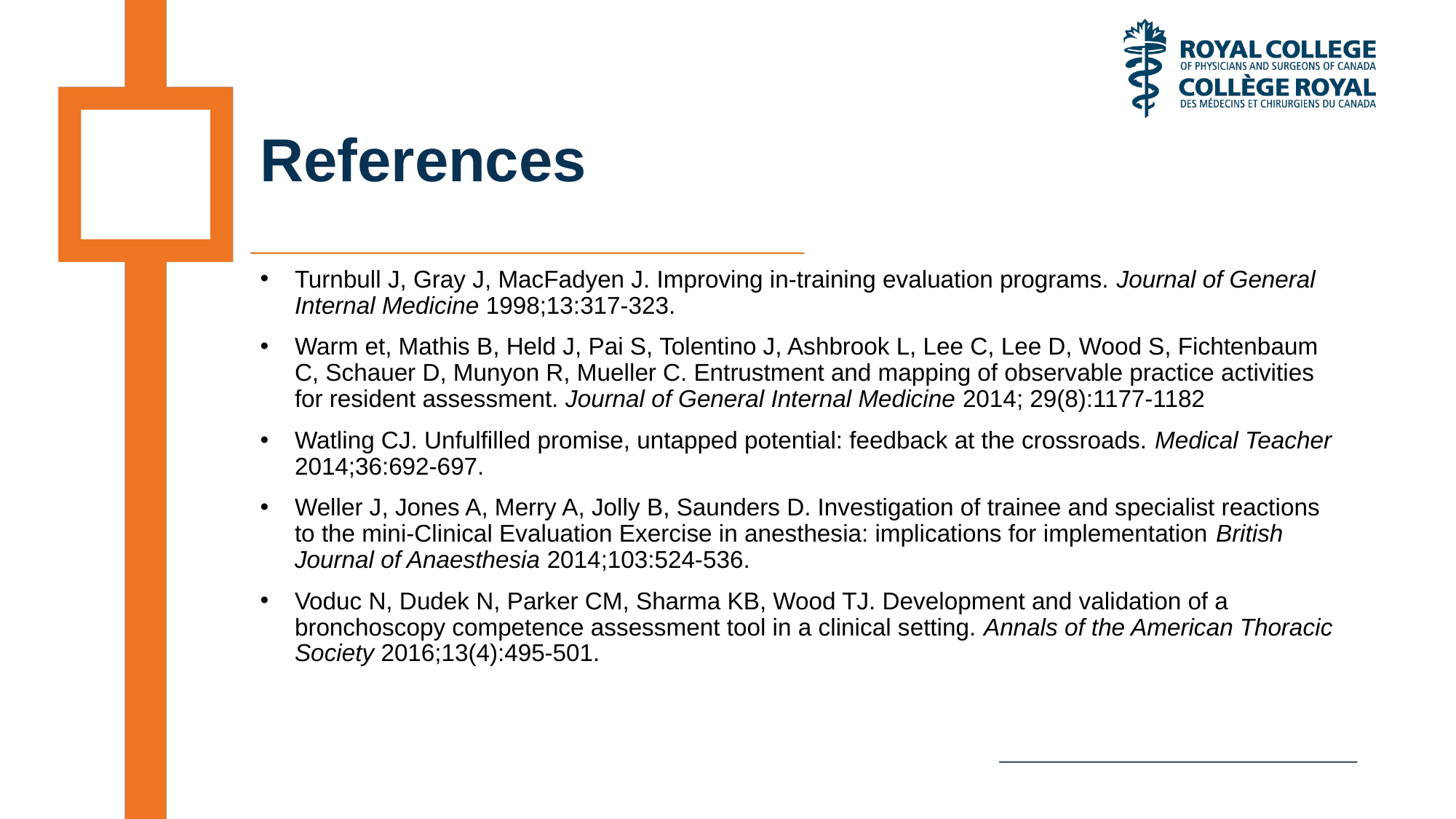

# References
Turnbull J, Gray J, MacFadyen J. Improving in-training evaluation programs. Journal of General Internal Medicine 1998;13:317-323.
Warm et, Mathis B, Held J, Pai S, Tolentino J, Ashbrook L, Lee C, Lee D, Wood S, Fichtenbaum C, Schauer D, Munyon R, Mueller C. Entrustment and mapping of observable practice activities for resident assessment. Journal of General Internal Medicine 2014; 29(8):1177-1182
Watling CJ. Unfulfilled promise, untapped potential: feedback at the crossroads. Medical Teacher 2014;36:692-697.
Weller J, Jones A, Merry A, Jolly B, Saunders D. Investigation of trainee and specialist reactions to the mini-Clinical Evaluation Exercise in anesthesia: implications for implementation British Journal of Anaesthesia 2014;103:524-536.
Voduc N, Dudek N, Parker CM, Sharma KB, Wood TJ. Development and validation of a bronchoscopy competence assessment tool in a clinical setting. Annals of the American Thoracic Society 2016;13(4):495-501.